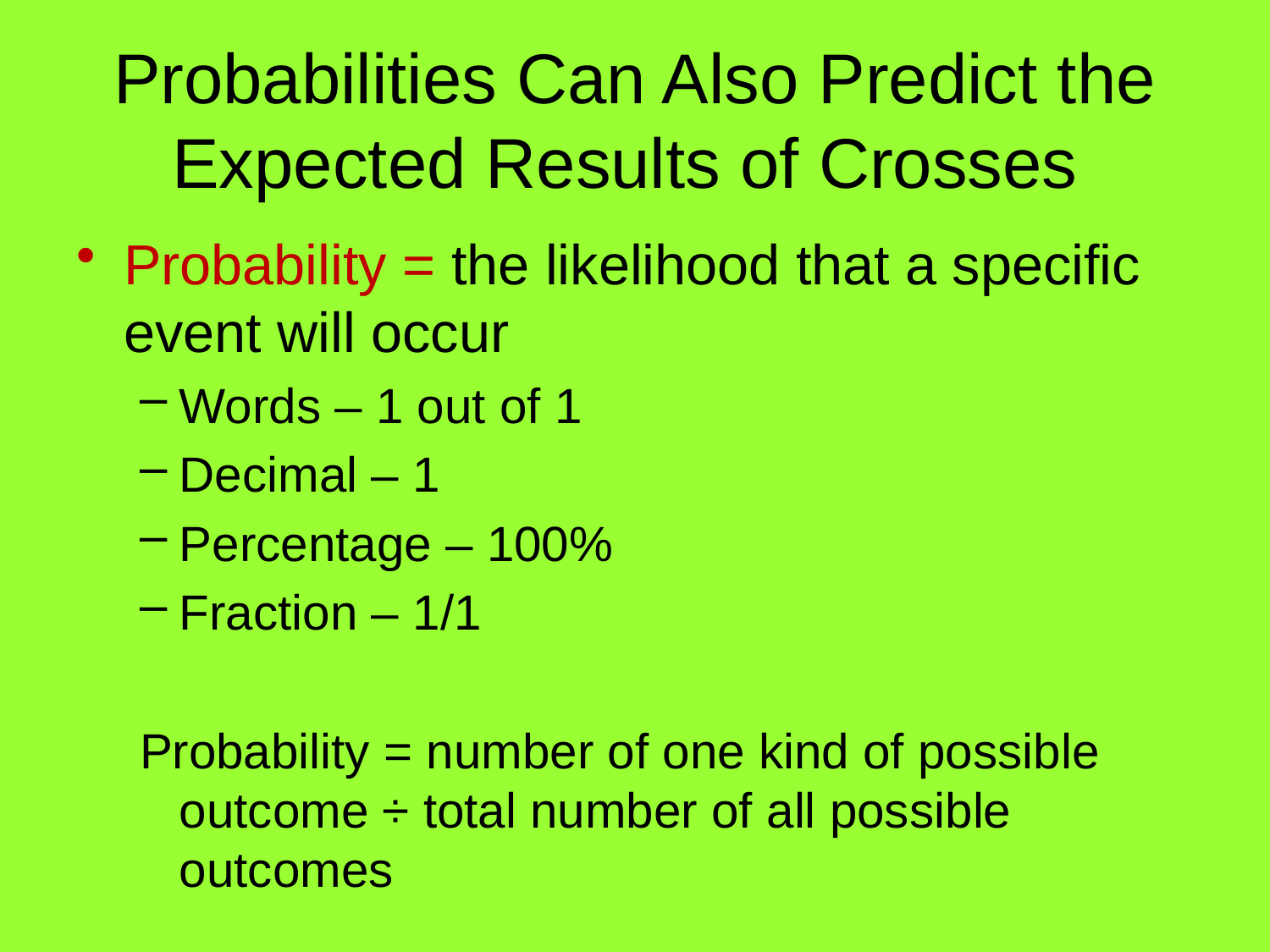

# Probabilities Can Also Predict the Expected Results of Crosses
Probability = the likelihood that a specific event will occur
Words – 1 out of 1
Decimal – 1
Percentage – 100%
Fraction – 1/1

Probability = number of one kind of possible outcome ÷ total number of all possible outcomes